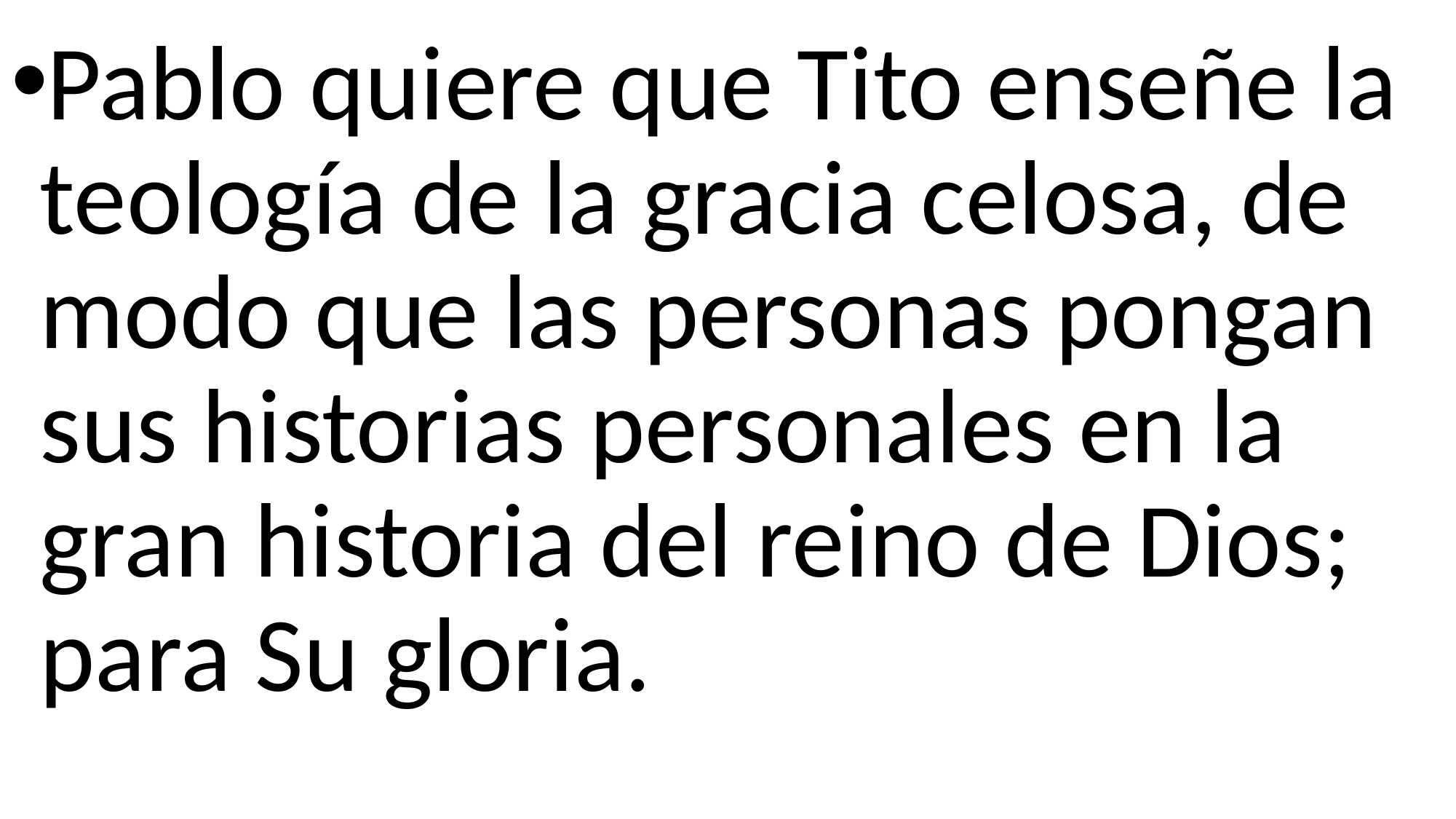

Pablo quiere que Tito enseñe la teología de la gracia celosa, de modo que las personas pongan sus historias personales en la gran historia del reino de Dios; para Su gloria.